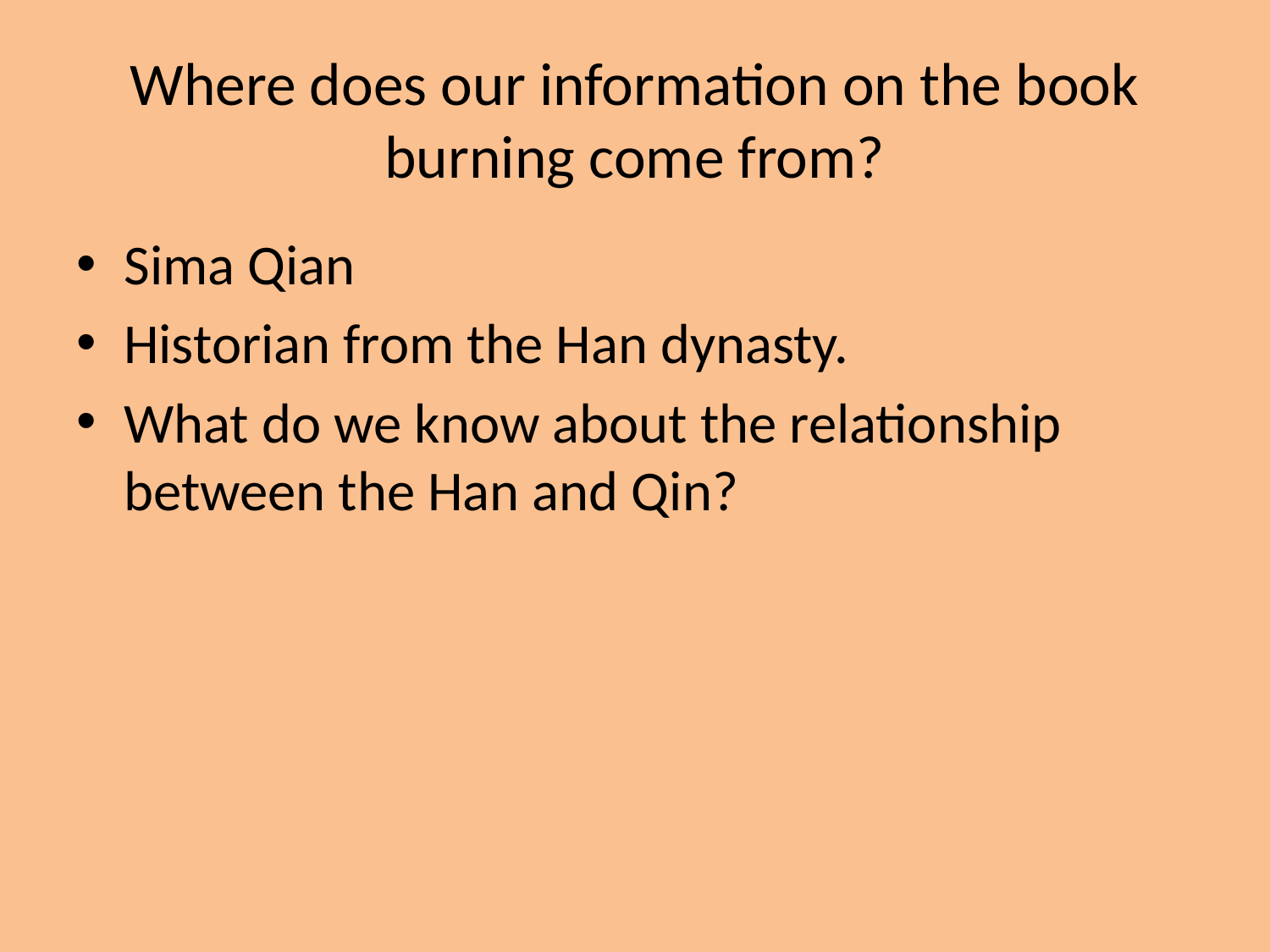

# Where does our information on the book burning come from?
Sima Qian
Historian from the Han dynasty.
What do we know about the relationship between the Han and Qin?